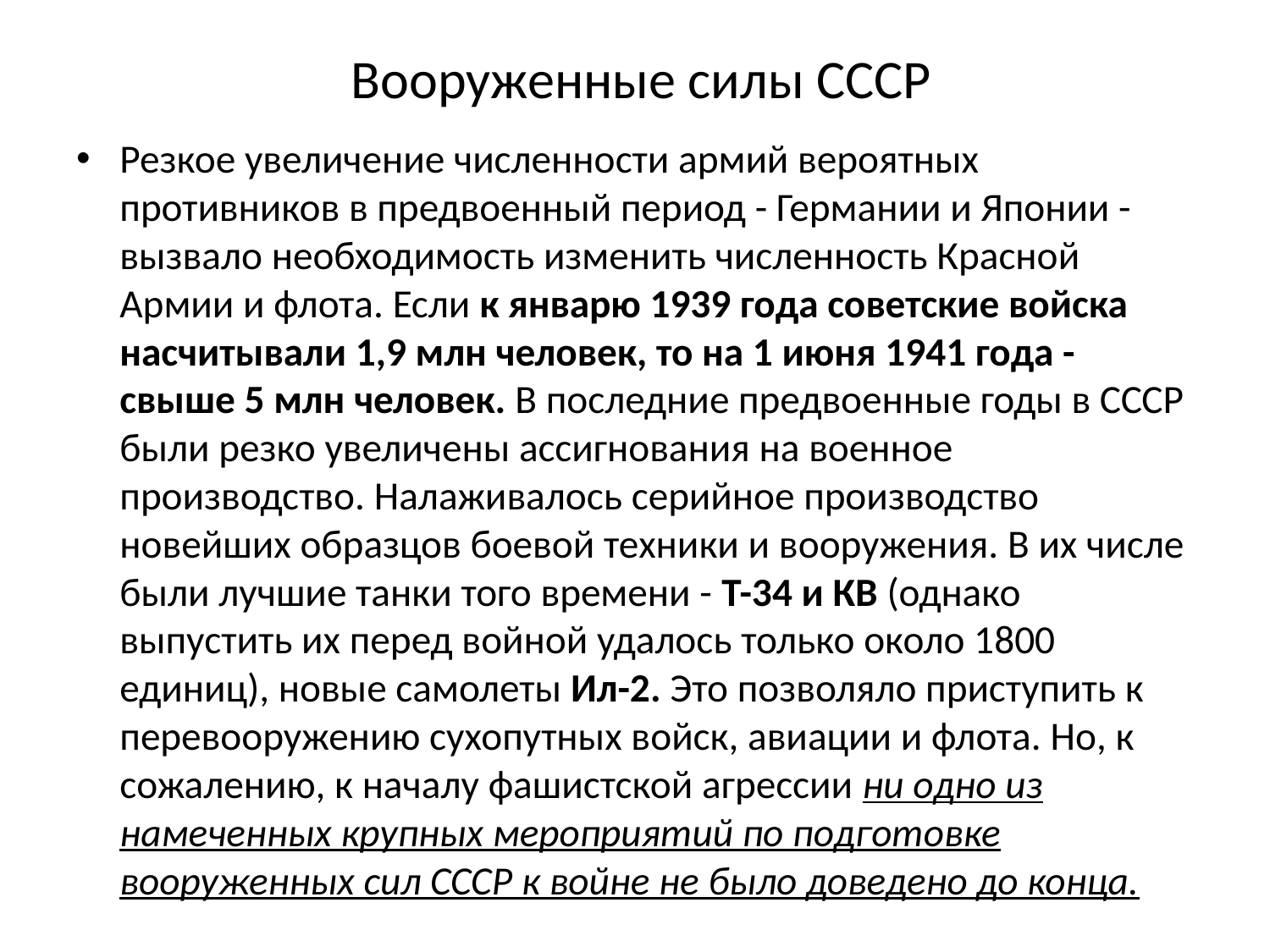

# Вооруженные силы СССР
Резкое увеличение численности армий вероятных противников в предвоенный период - Германии и Японии - вызвало необходимость изменить численность Красной Армии и флота. Если к январю 1939 года советские войска насчитывали 1,9 млн человек, то на 1 июня 1941 года - свыше 5 млн человек. В последние предвоенные годы в СССР были резко увеличены ассигнования на военное производство. Налаживалось серийное производство новейших образцов боевой техники и вооружения. В их числе были лучшие танки того времени - Т-34 и КВ (однако выпустить их перед войной удалось только около 1800 единиц), новые самолеты Ил-2. Это позволяло приступить к перевооружению сухопутных войск, авиации и флота. Но, к сожалению, к началу фашистской агрессии ни одно из намеченных крупных мероприятий по подготовке вооруженных сил СССР к войне не было доведено до конца.